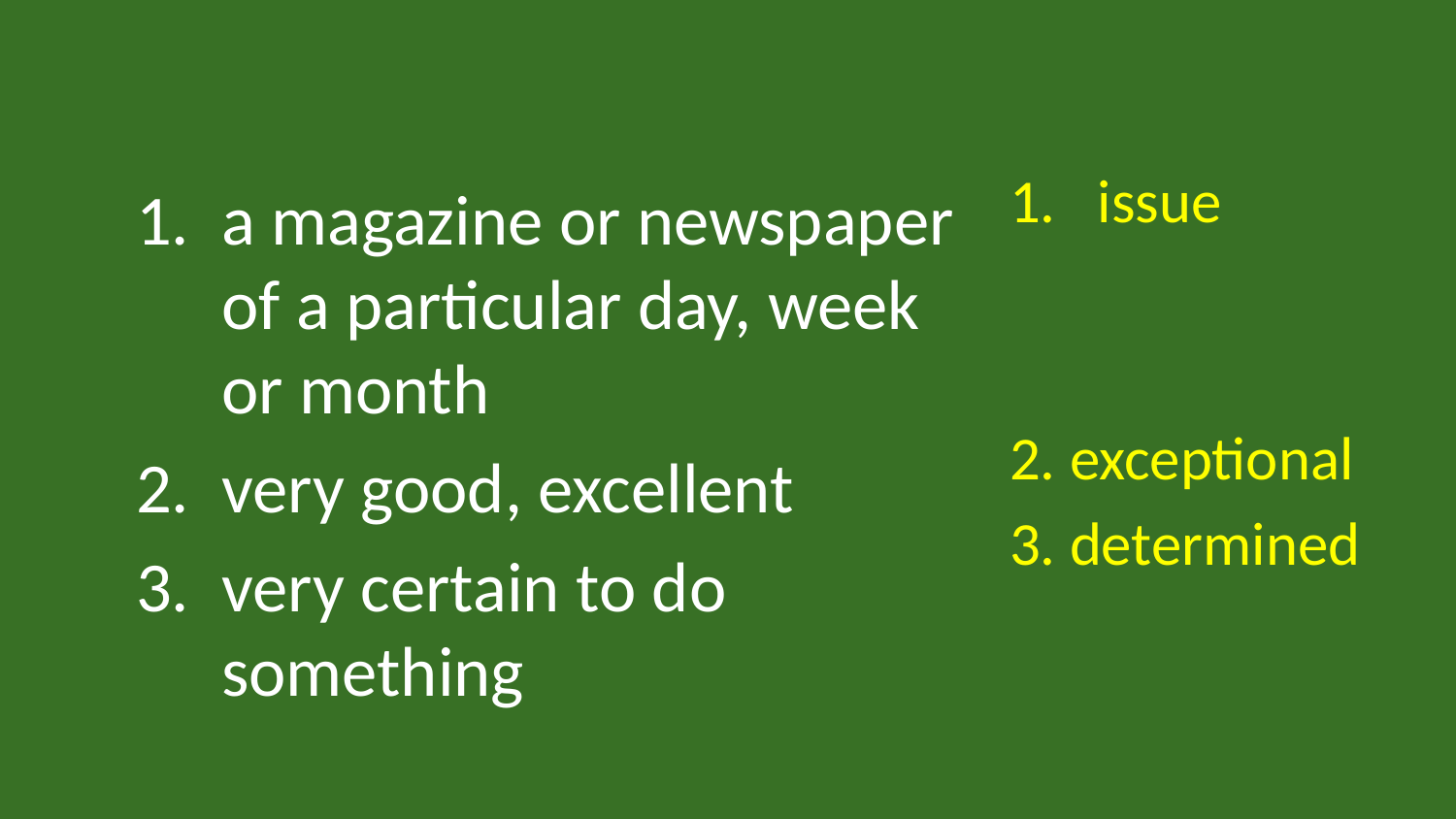

issue

2. exceptional
3. determined

a magazine or newspaper of a particular day, week or month
very good, excellent
very certain to do something